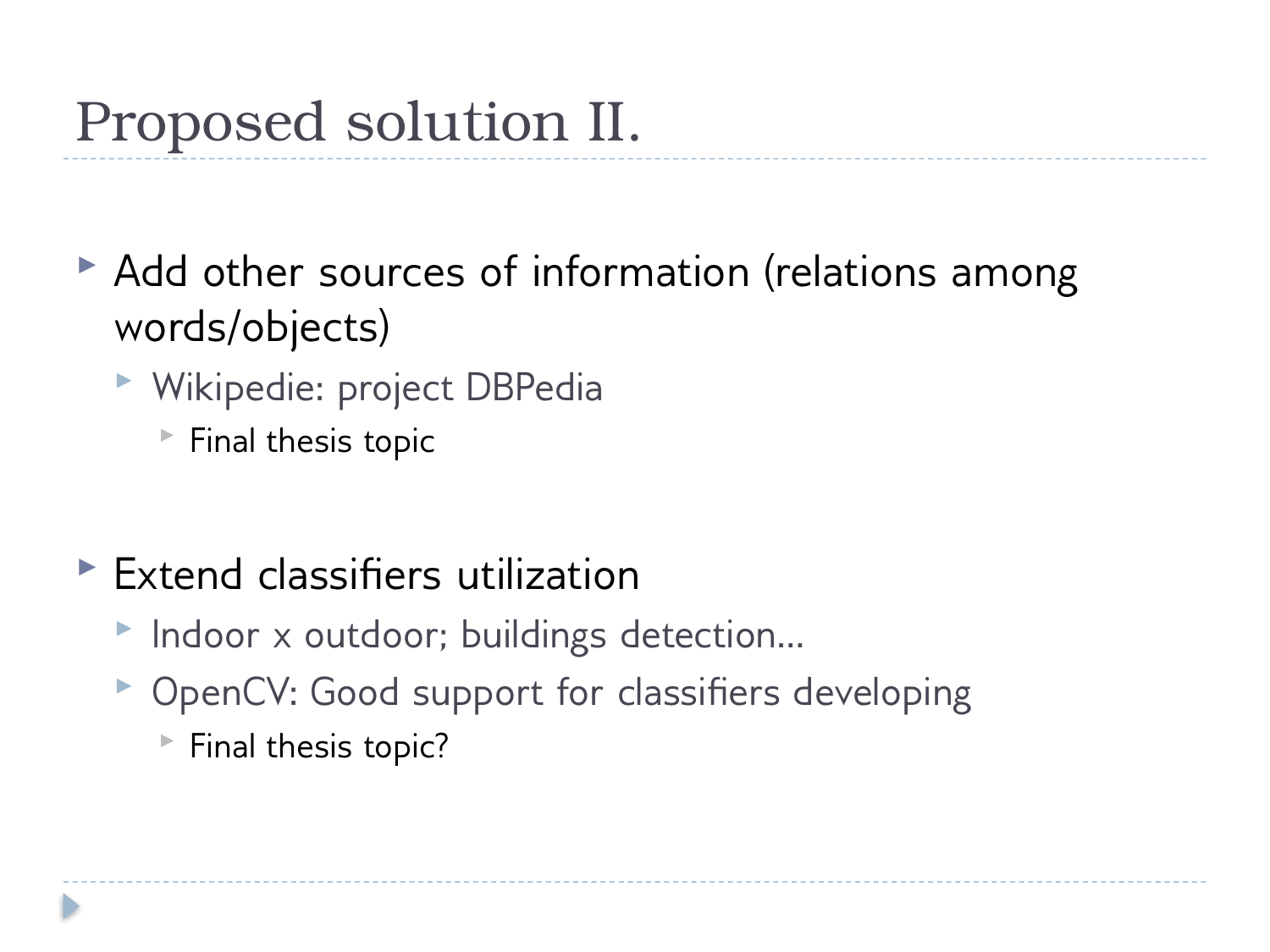

# Proposed solution II.

Add other sources of information (relations among words/objects)
Wikipedie: project DBPedia
Final thesis topic

Extend classifiers utilization
Indoor x outdoor; buildings detection…
OpenCV: Good support for classifiers developing
Final thesis topic?